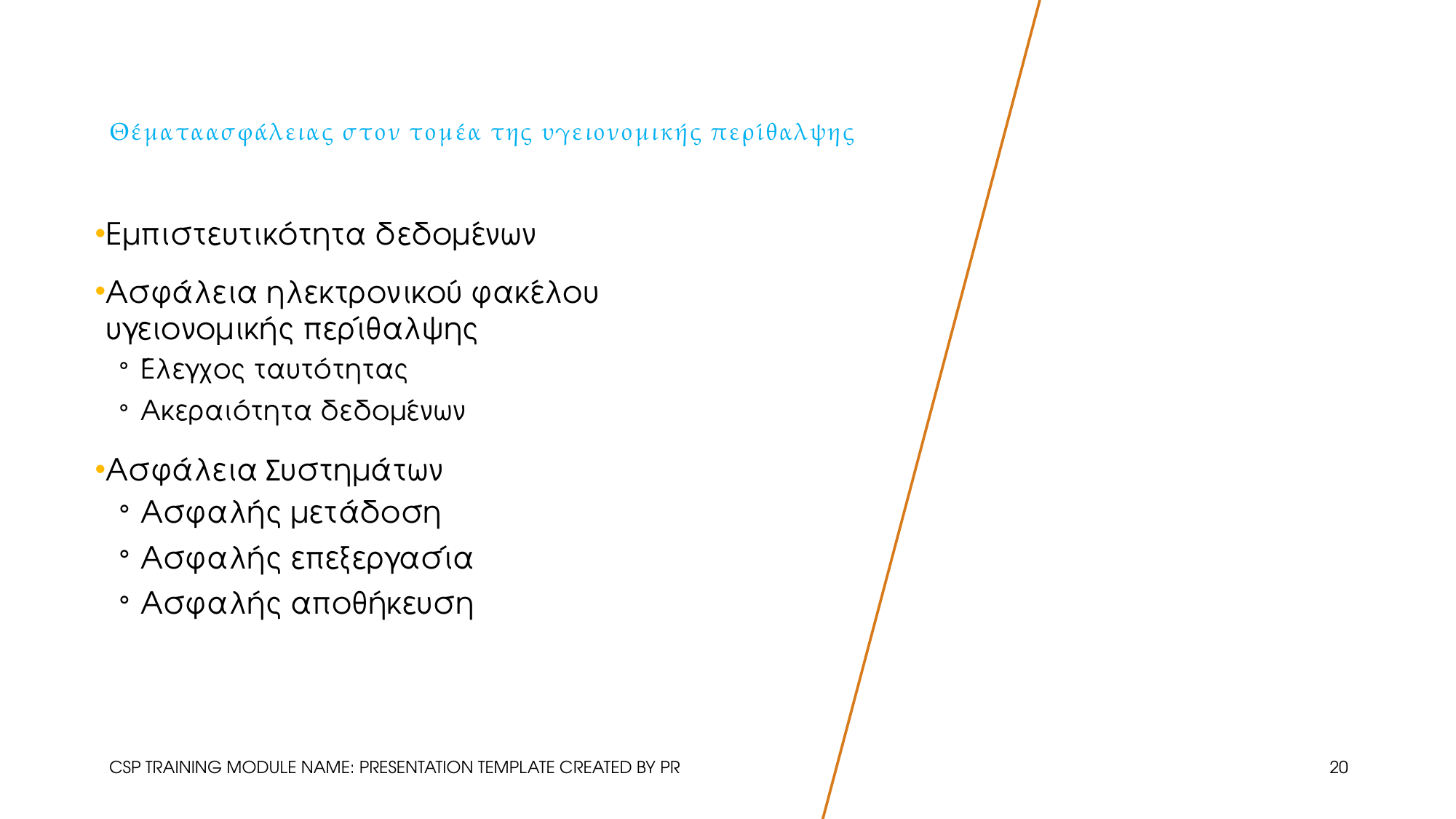

# Θέματαασφάλειας στον τομέα της υγειονομικής περίθαλψης
Εμπιστευτικότητα δεδομένων
Ασφάλεια ηλεκτρονικού φακέλου υγειονομικής περίθαλψης
Έλεγχος ταυτότητας
Ακεραιότητα δεδομένων
Ασφάλεια Συστημάτων
Ασφαλής μετάδοση
Ασφαλής επεξεργασία
Ασφαλής αποθήκευση

CSP Training Module Name: Presentation Template Created by PR
20